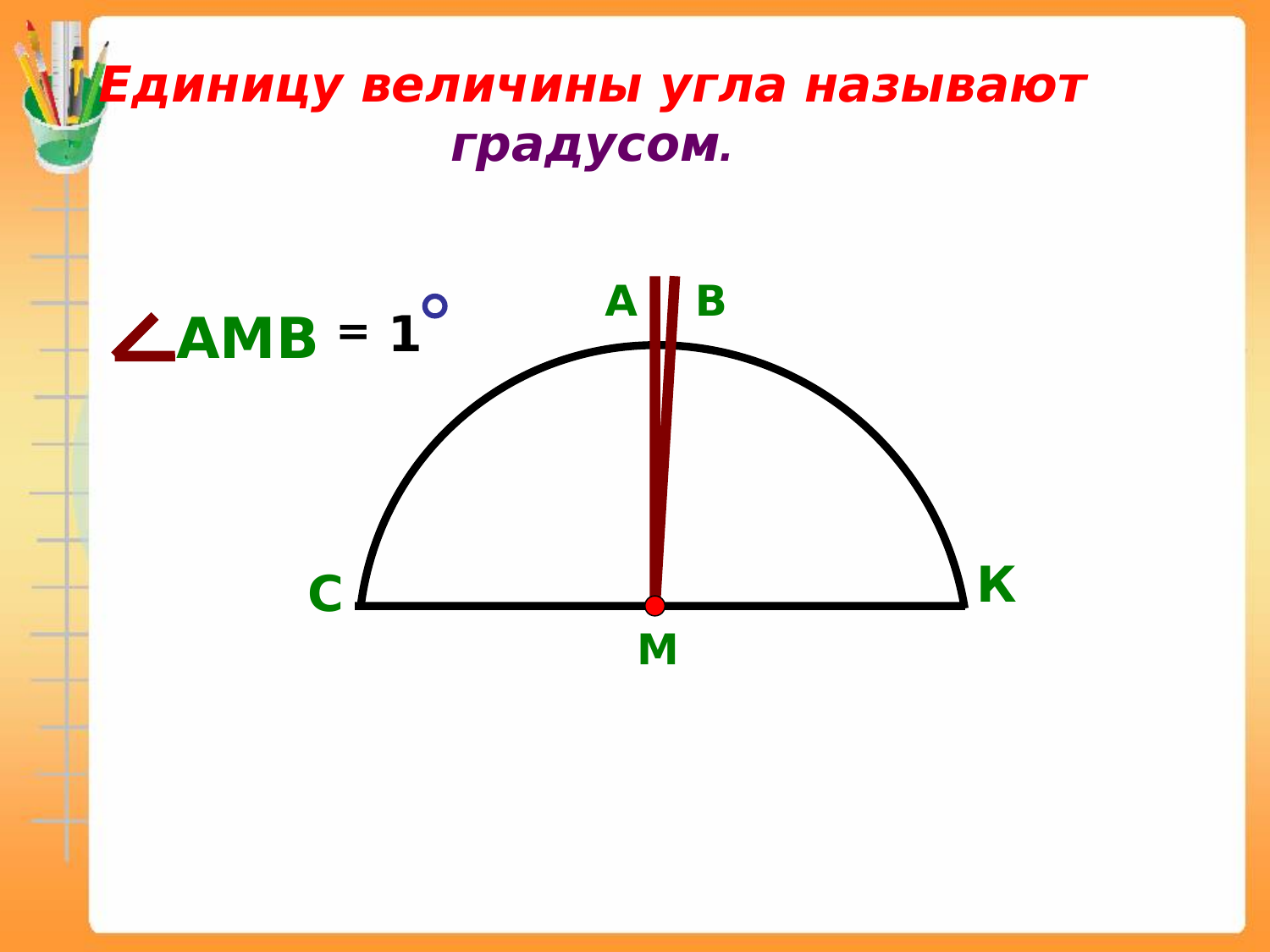

Единицу величины угла называют градусом.

А
В

АМВ
1

=

К
С

М